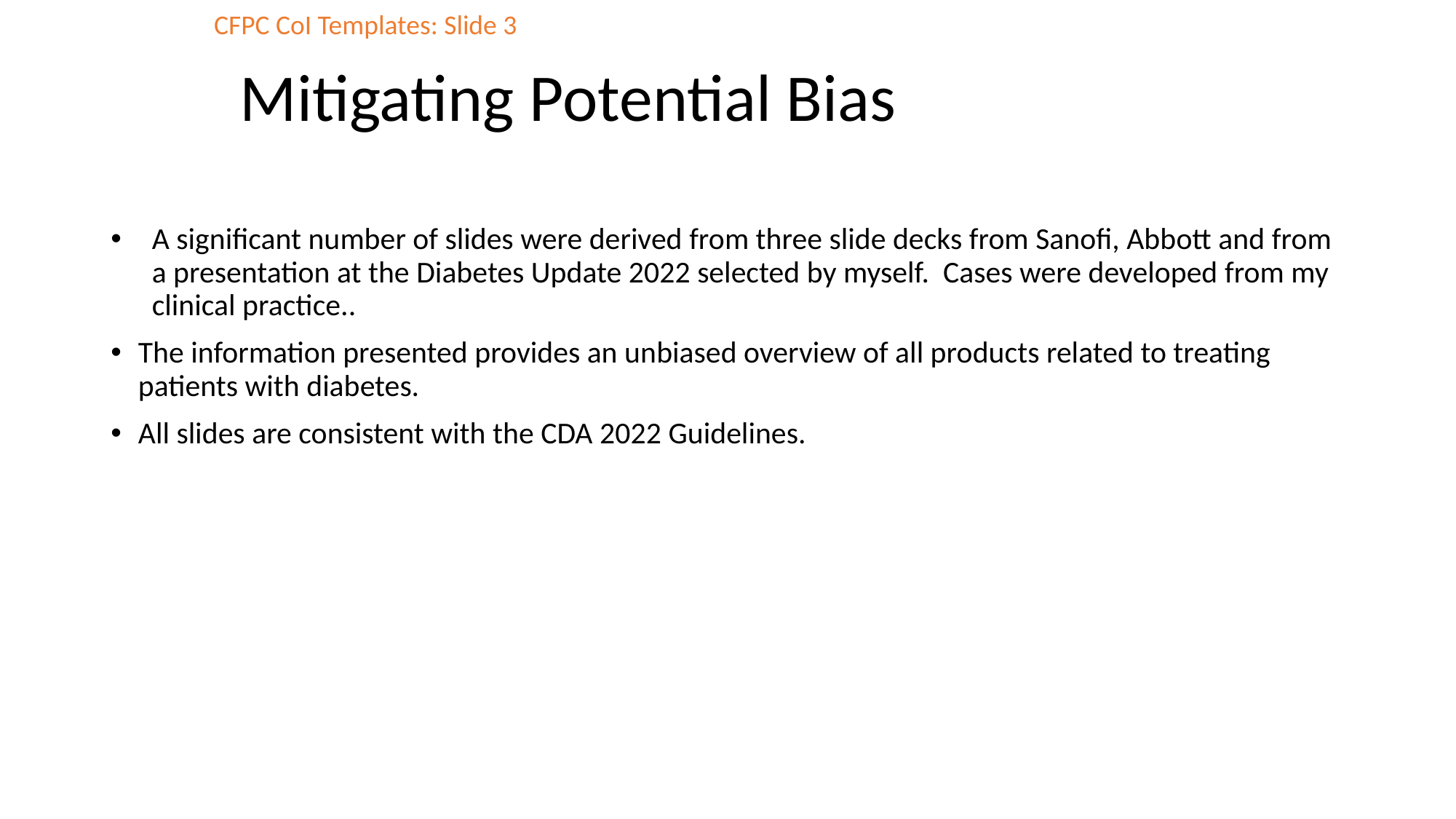

CFPC CoI Templates: Slide 3
# Mitigating Potential Bias
A significant number of slides were derived from three slide decks from Sanofi, Abbott and from a presentation at the Diabetes Update 2022 selected by myself.  Cases were developed from my clinical practice..
The information presented provides an unbiased overview of all products related to treating patients with diabetes.
All slides are consistent with the CDA 2022 Guidelines.